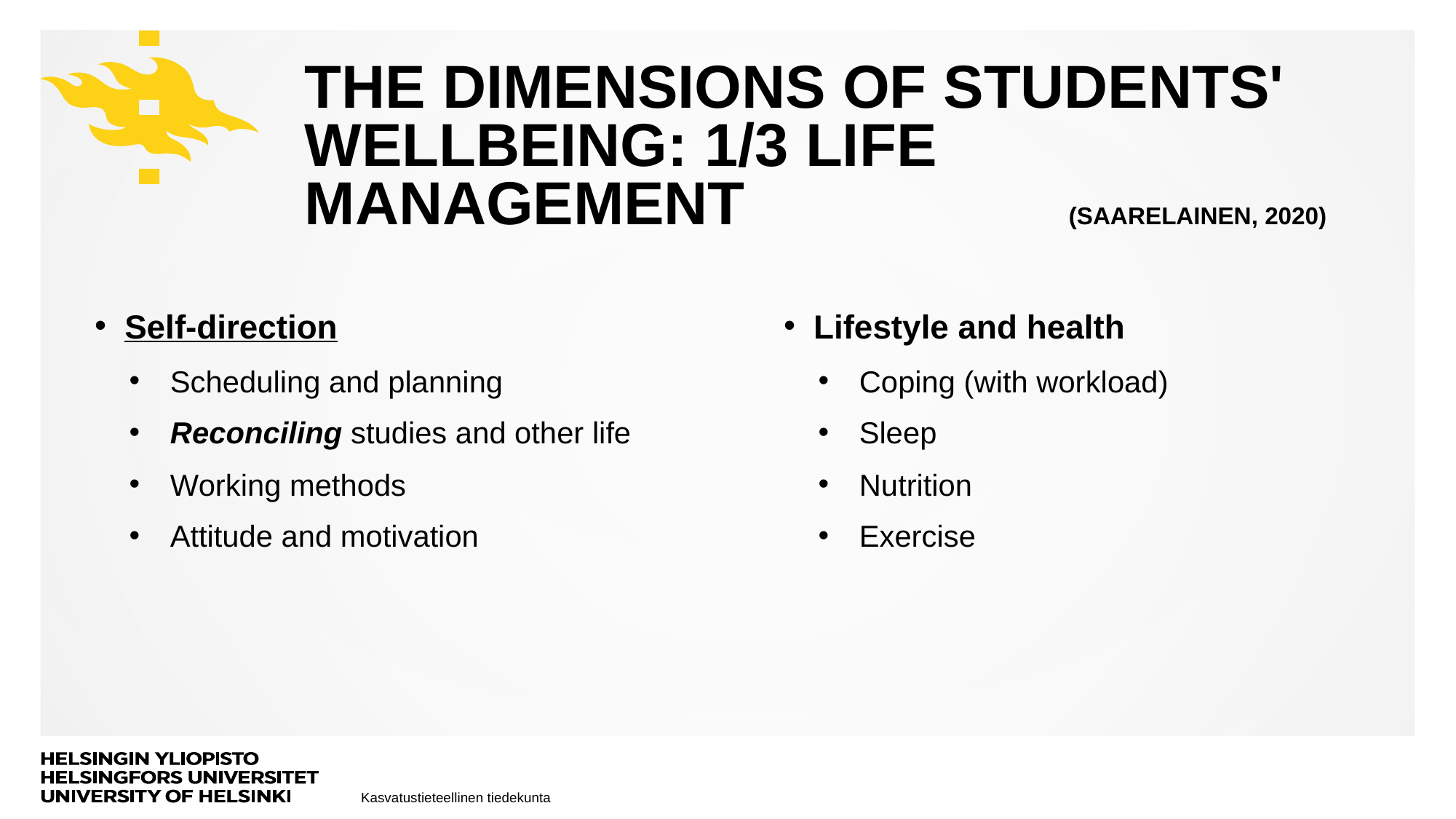

# The Dimensions of Students' Wellbeing: 1/3 Life Management			(Saarelainen, 2020)
Self-direction
Scheduling and planning
Reconciling studies and other life
Working methods
Attitude and motivation

Lifestyle and health
Coping (with workload)
Sleep
Nutrition
Exercise